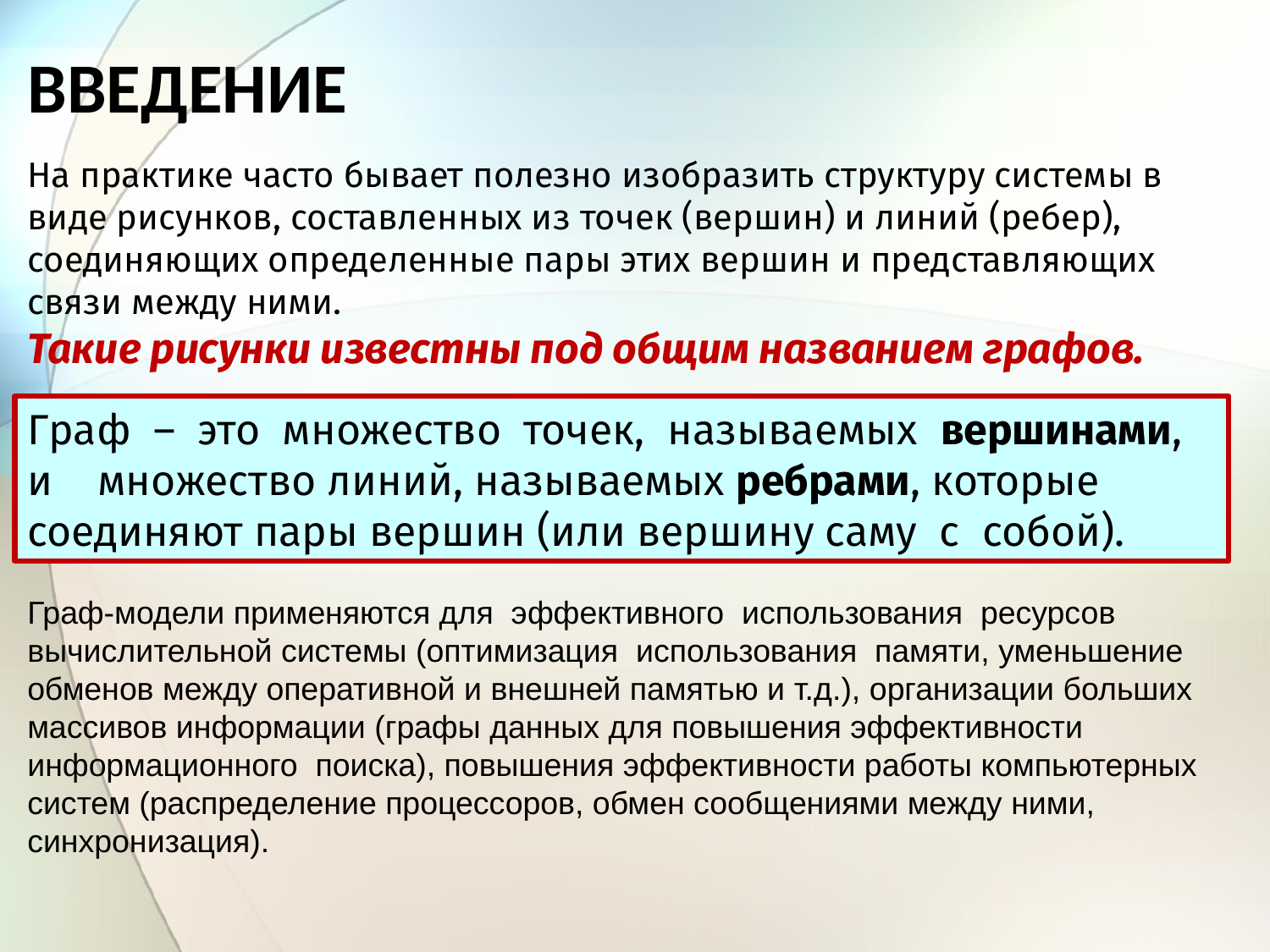

ВВЕДЕНИЕ
На практике часто бывает полезно изобразить структуру системы в виде рисунков, составленных из точек (вершин) и линий (ребер), соединяющих определенные пары этих вершин и представляющих связи между ними.
Такие рисунки известны под общим названием графов.
Граф  –  это  множество  точек,  называемых  вершинами,  и    множество линий, называемых ребрами, которые соединяют пары вершин (или вершину саму  с  собой).
Граф-модели применяются для  эффективного  использования  ресурсов вычислительной системы (оптимизация  использования  памяти, уменьшение обменов между оперативной и внешней памятью и т.д.), организации больших массивов информации (графы данных для повышения эффективности информационного  поиска), повышения эффективности работы компьютерных систем (распределение процессоров, обмен сообщениями между ними, синхронизация).